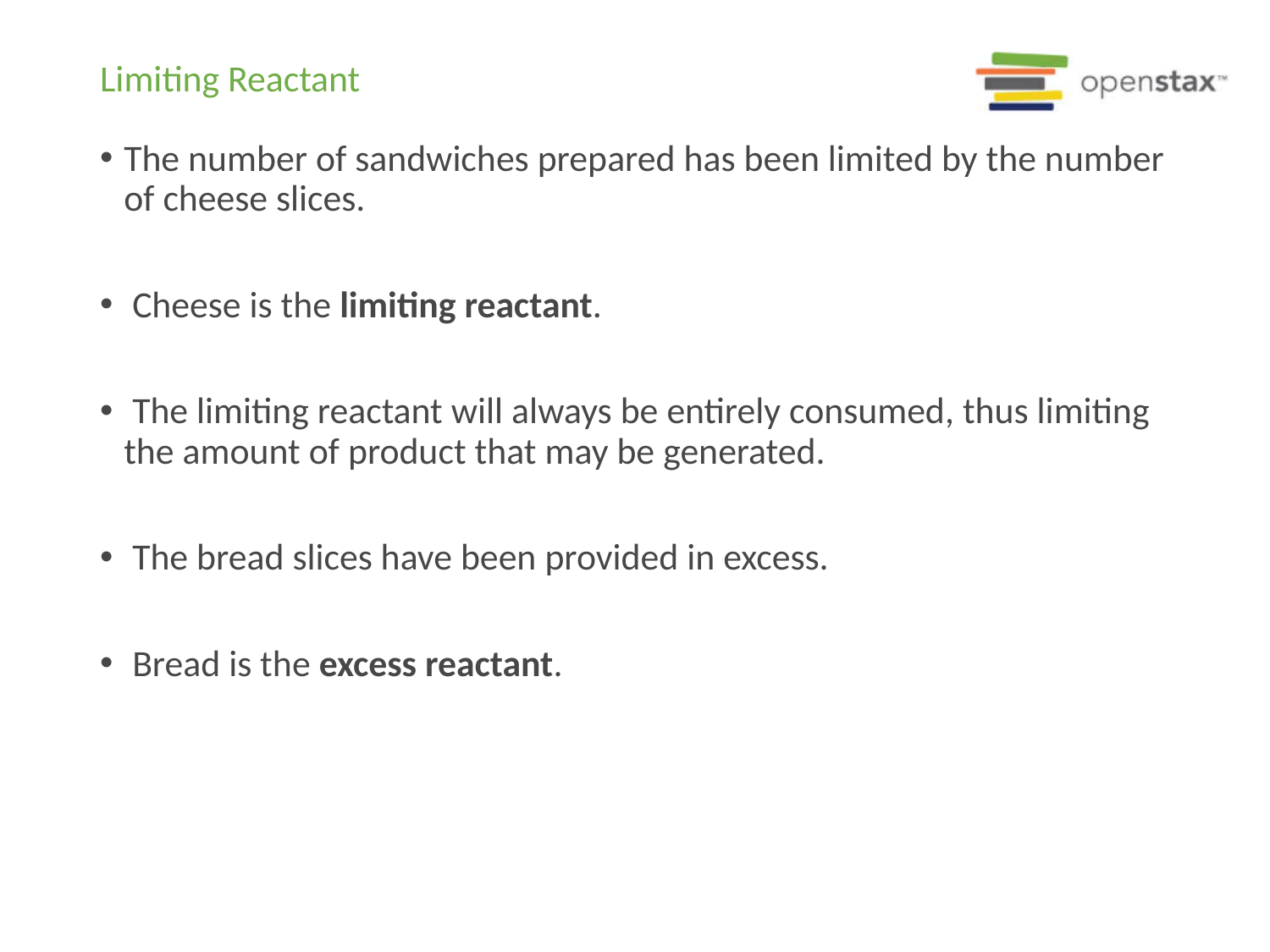

# Limiting Reactant
The number of sandwiches prepared has been limited by the number of cheese slices.

 Cheese is the limiting reactant.

 The limiting reactant will always be entirely consumed, thus limiting the amount of product that may be generated.

 The bread slices have been provided in excess.

 Bread is the excess reactant.